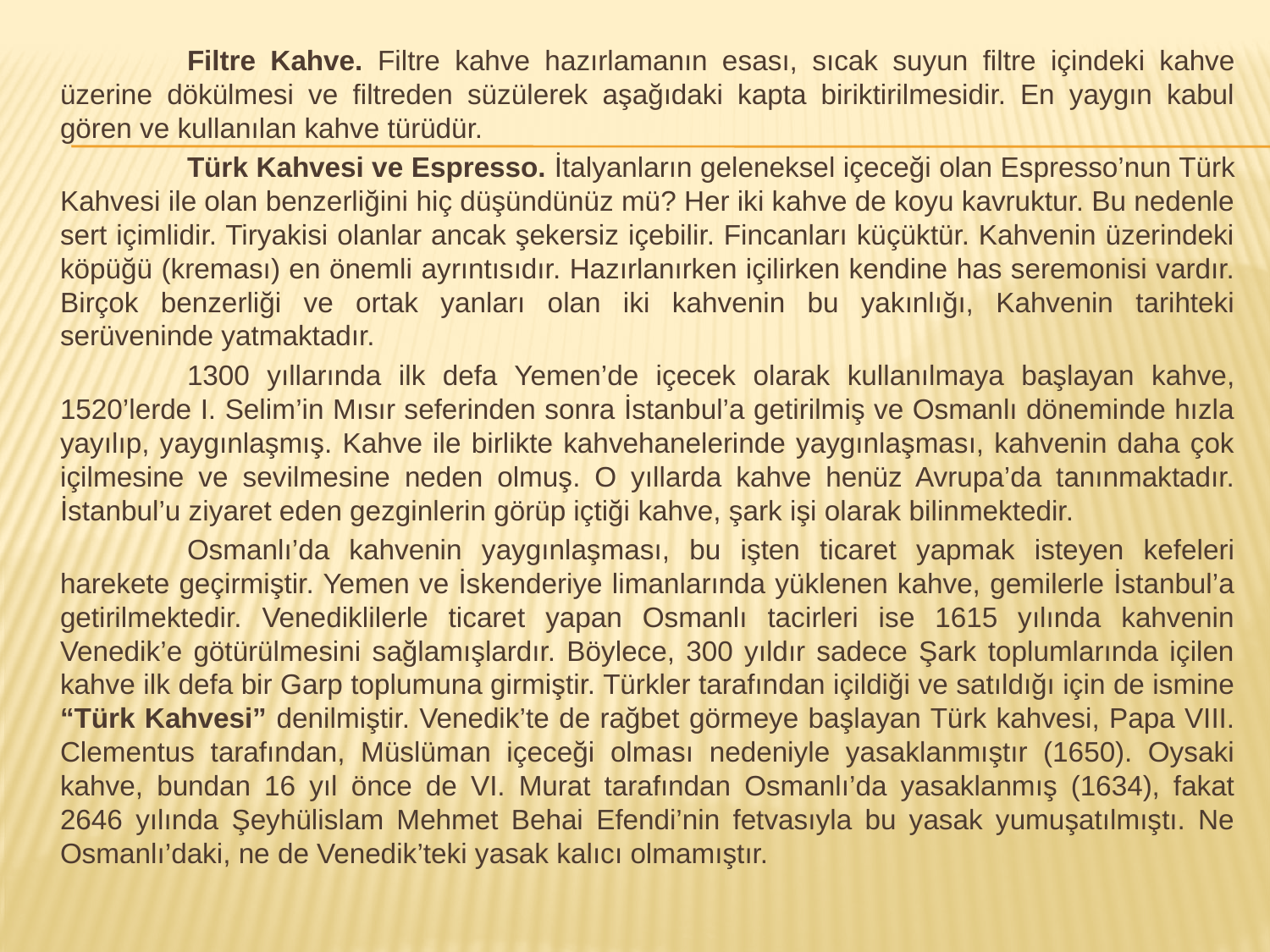

Filtre Kahve. Filtre kahve hazırlamanın esası, sıcak suyun filtre içindeki kahve üzerine dökülmesi ve filtreden süzülerek aşağıdaki kapta biriktirilmesidir. En yaygın kabul gören ve kullanılan kahve türüdür.
		Türk Kahvesi ve Espresso. İtalyanların geleneksel içeceği olan Espresso’nun Türk Kahvesi ile olan benzerliğini hiç düşündünüz mü? Her iki kahve de koyu kavruktur. Bu nedenle sert içimlidir. Tiryakisi olanlar ancak şekersiz içebilir. Fincanları küçüktür. Kahvenin üzerindeki köpüğü (kreması) en önemli ayrıntısıdır. Hazırlanırken içilirken kendine has seremonisi vardır. Birçok benzerliği ve ortak yanları olan iki kahvenin bu yakınlığı, Kahvenin tarihteki serüveninde yatmaktadır.
		1300 yıllarında ilk defa Yemen’de içecek olarak kullanılmaya başlayan kahve, 1520’lerde I. Selim’in Mısır seferinden sonra İstanbul’a getirilmiş ve Osmanlı döneminde hızla yayılıp, yaygınlaşmış. Kahve ile birlikte kahvehanelerinde yaygınlaşması, kahvenin daha çok içilmesine ve sevilmesine neden olmuş. O yıllarda kahve henüz Avrupa’da tanınmaktadır. İstanbul’u ziyaret eden gezginlerin görüp içtiği kahve, şark işi olarak bilinmektedir.
		Osmanlı’da kahvenin yaygınlaşması, bu işten ticaret yapmak isteyen kefeleri harekete geçirmiştir. Yemen ve İskenderiye limanlarında yüklenen kahve, gemilerle İstanbul’a getirilmektedir. Venediklilerle ticaret yapan Osmanlı tacirleri ise 1615 yılında kahvenin Venedik’e götürülmesini sağlamışlardır. Böylece, 300 yıldır sadece Şark toplumlarında içilen kahve ilk defa bir Garp toplumuna girmiştir. Türkler tarafından içildiği ve satıldığı için de ismine “Türk Kahvesi” denilmiştir. Venedik’te de rağbet görmeye başlayan Türk kahvesi, Papa VIII. Clementus tarafından, Müslüman içeceği olması nedeniyle yasaklanmıştır (1650). Oysaki kahve, bundan 16 yıl önce de VI. Murat tarafından Osmanlı’da yasaklanmış (1634), fakat 2646 yılında Şeyhülislam Mehmet Behai Efendi’nin fetvasıyla bu yasak yumuşatılmıştı. Ne Osmanlı’daki, ne de Venedik’teki yasak kalıcı olmamıştır.